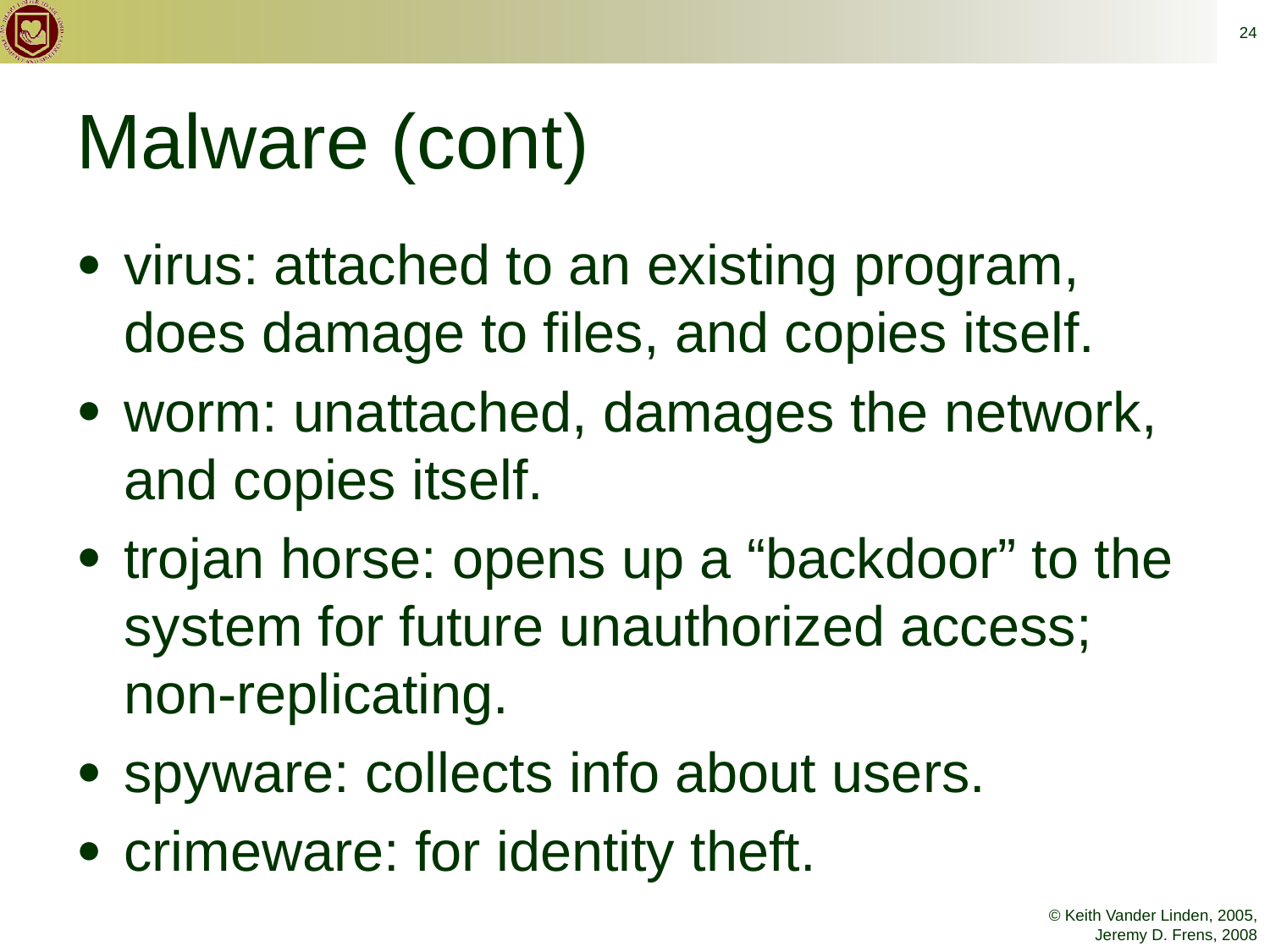

24
# Malware (cont)
virus: attached to an existing program, does damage to files, and copies itself.
worm: unattached, damages the network, and copies itself.
trojan horse: opens up a “backdoor” to the system for future unauthorized access; non-replicating.
spyware: collects info about users.
crimeware: for identity theft.